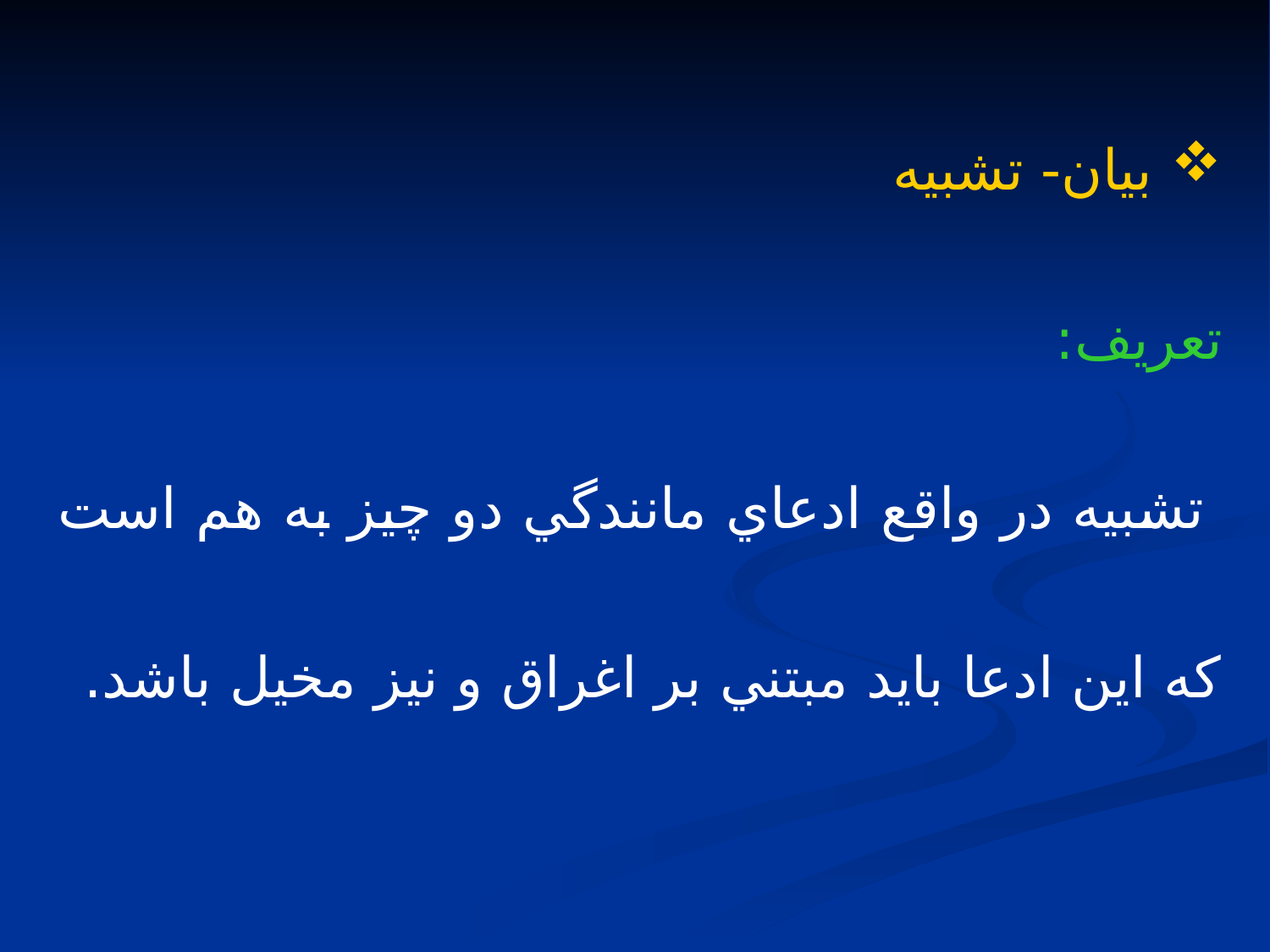

بيان- تشبيه
تعريف:
 تشبيه در واقع ادعاي مانندگي دو چيز به هم است كه اين ادعا بايد مبتني بر اغراق و نيز مخيل باشد.